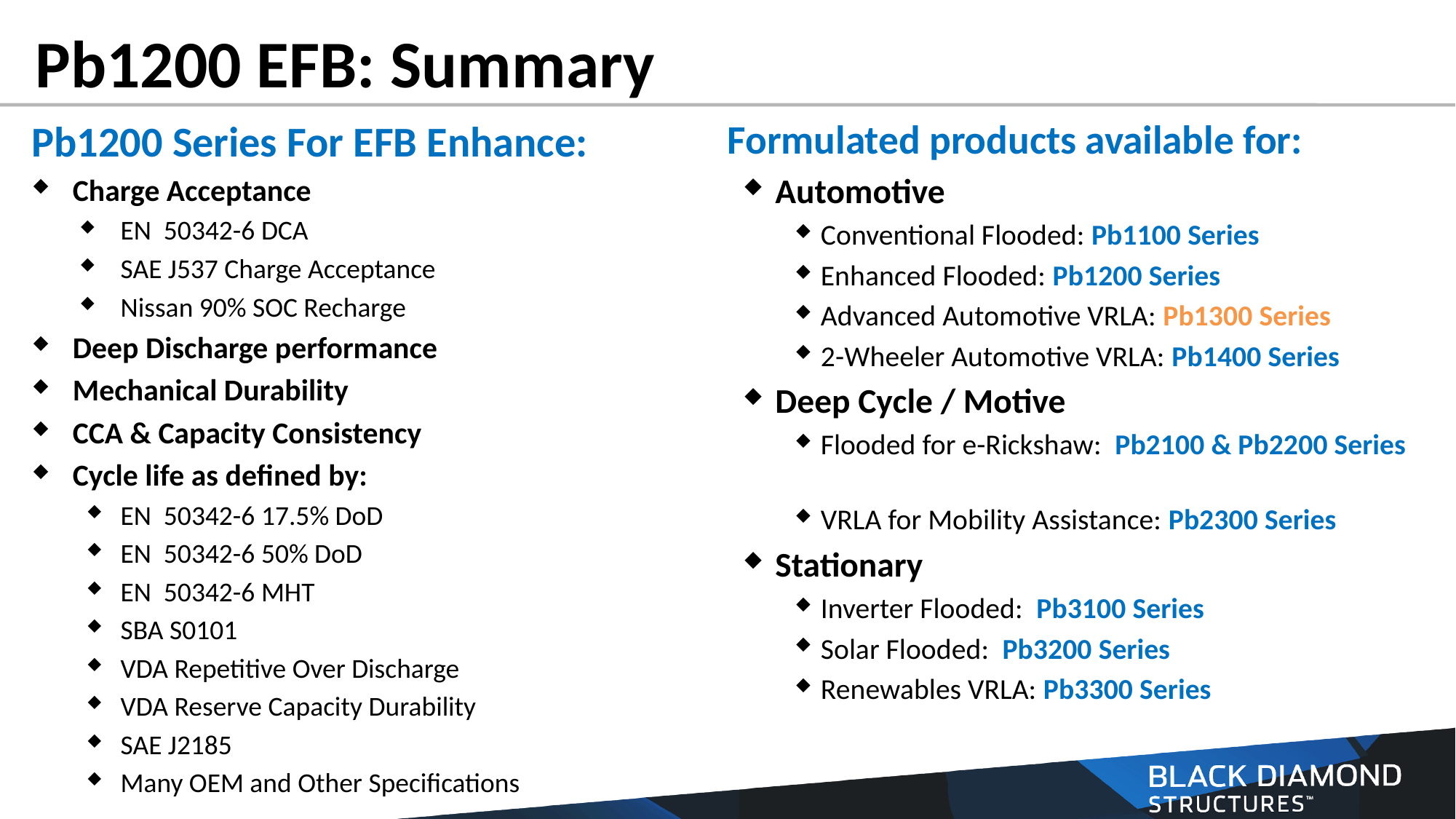

Pb1200 EFB: Summary
Pb1200 Series For EFB Enhance:
Charge Acceptance
EN  50342-6 DCA
SAE J537 Charge Acceptance
Nissan 90% SOC Recharge
Deep Discharge performance
Mechanical Durability
CCA & Capacity Consistency
Cycle life as defined by:
EN  50342-6 17.5% DoD
EN  50342-6 50% DoD
EN  50342-6 MHT
SBA S0101
VDA Repetitive Over Discharge
VDA Reserve Capacity Durability
SAE J2185
Many OEM and Other Specifications

    Formulated products available for:
Automotive
Conventional Flooded: Pb1100 Series
Enhanced Flooded: Pb1200 Series
Advanced Automotive VRLA: Pb1300 Series
2-Wheeler Automotive VRLA: Pb1400 Series
Deep Cycle / Motive
Flooded for e-Rickshaw:  Pb2100 & Pb2200 Series
VRLA for Mobility Assistance: Pb2300 Series
Stationary
Inverter Flooded:  Pb3100 Series
Solar Flooded:  Pb3200 Series
Renewables VRLA: Pb3300 Series